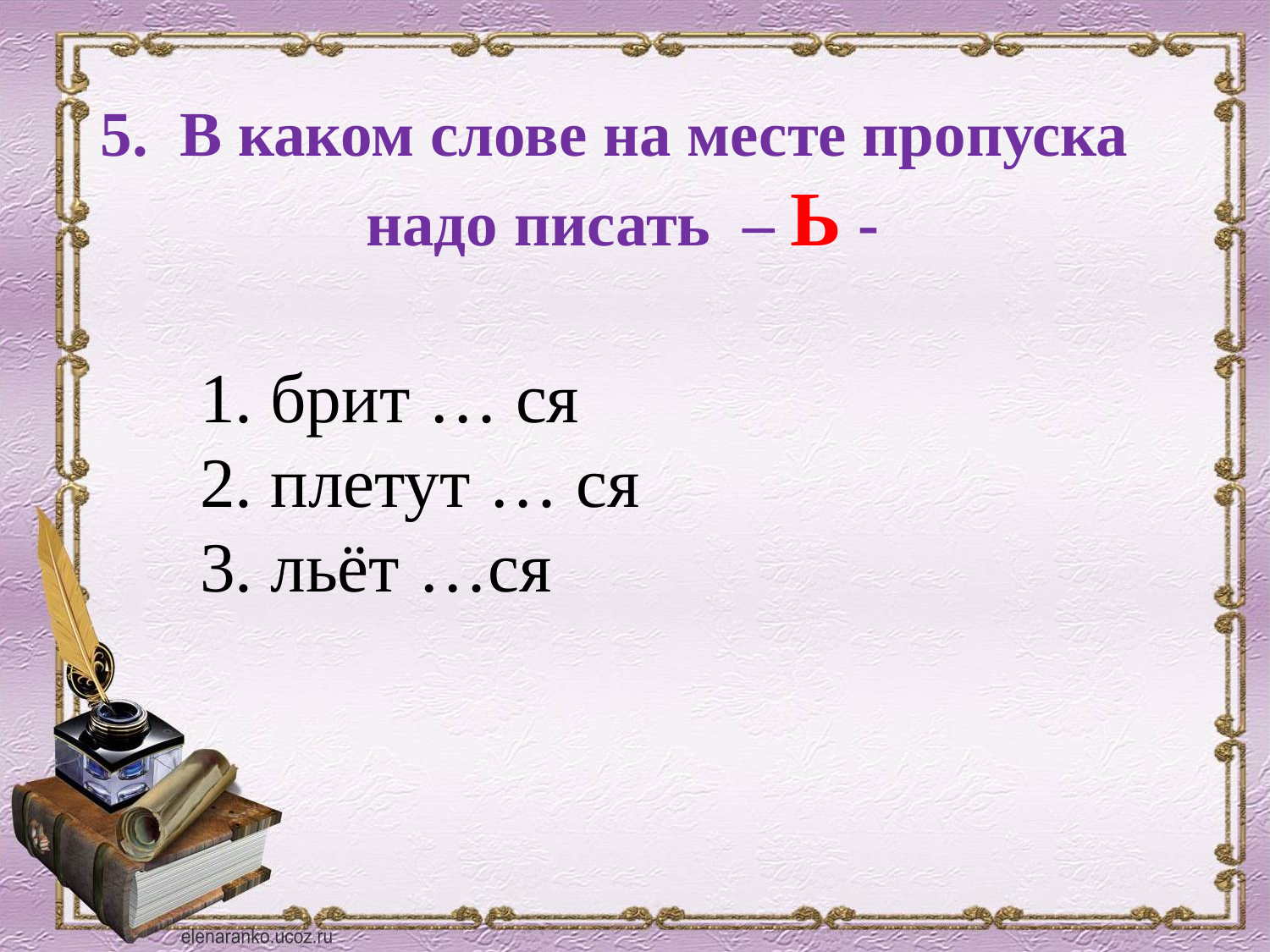

5.  В каком слове на месте пропуска
 надо писать  – Ь -
 брит … ся
 плетут … ся
 льёт …ся